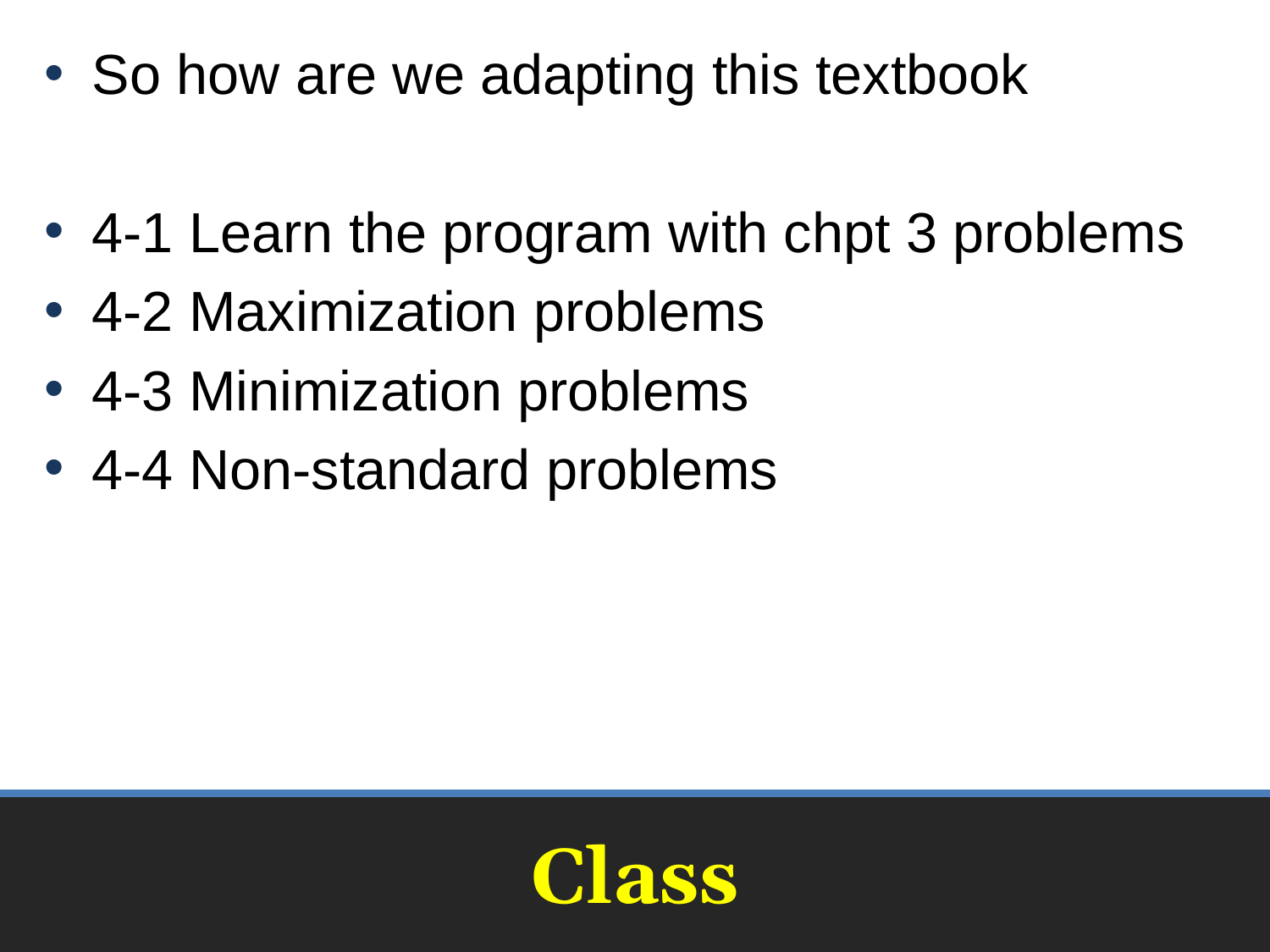

So how are we adapting this textbook

4-1 Learn the program with chpt 3 problems
4-2 Maximization problems
4-3 Minimization problems
4-4 Non-standard problems
# Class